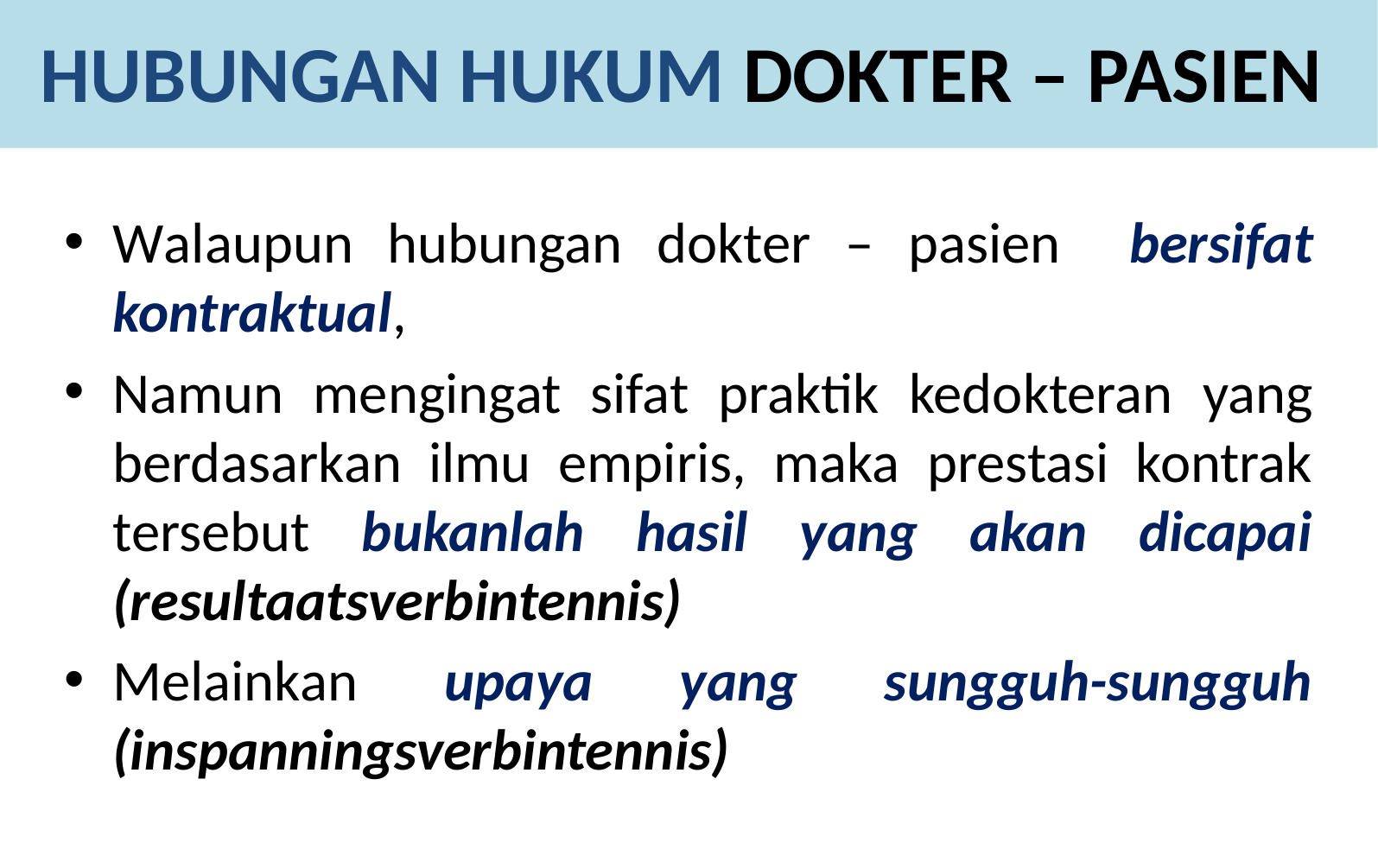

Hubungan Hukum dokter – pasien
Walaupun hubungan dokter – pasien  bersifat kontraktual,
Namun mengingat sifat praktik kedokteran yang berdasarkan ilmu empiris, maka prestasi kontrak tersebut bukanlah hasil yang akan dicapai (resultaatsverbintennis)
Melainkan upaya yang sungguh-sungguh (inspanningsverbintennis)